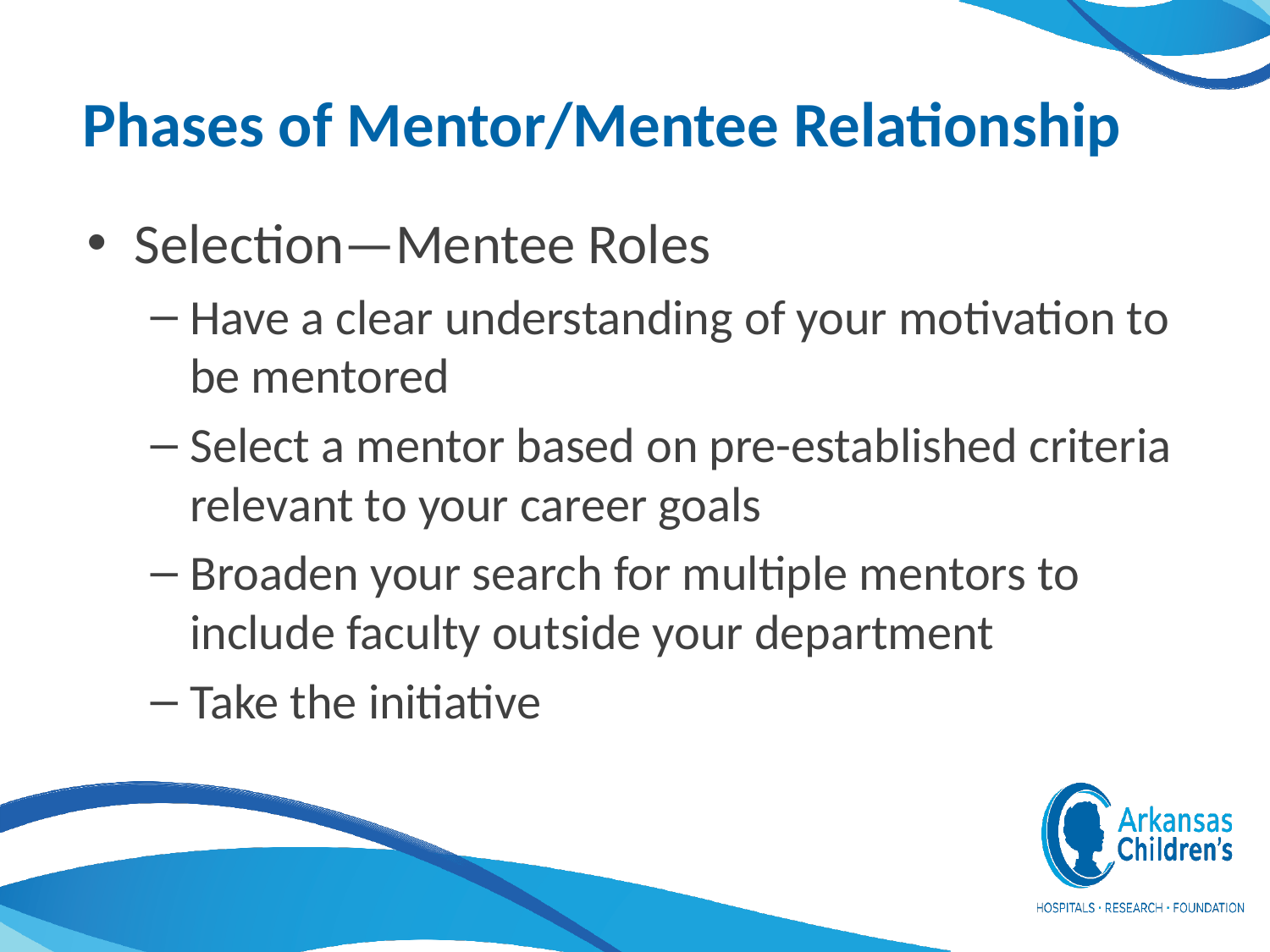

# Phases of Mentor/Mentee Relationship
Selection—Mentee Roles
Have a clear understanding of your motivation to be mentored
Select a mentor based on pre-established criteria relevant to your career goals
Broaden your search for multiple mentors to include faculty outside your department
Take the initiative